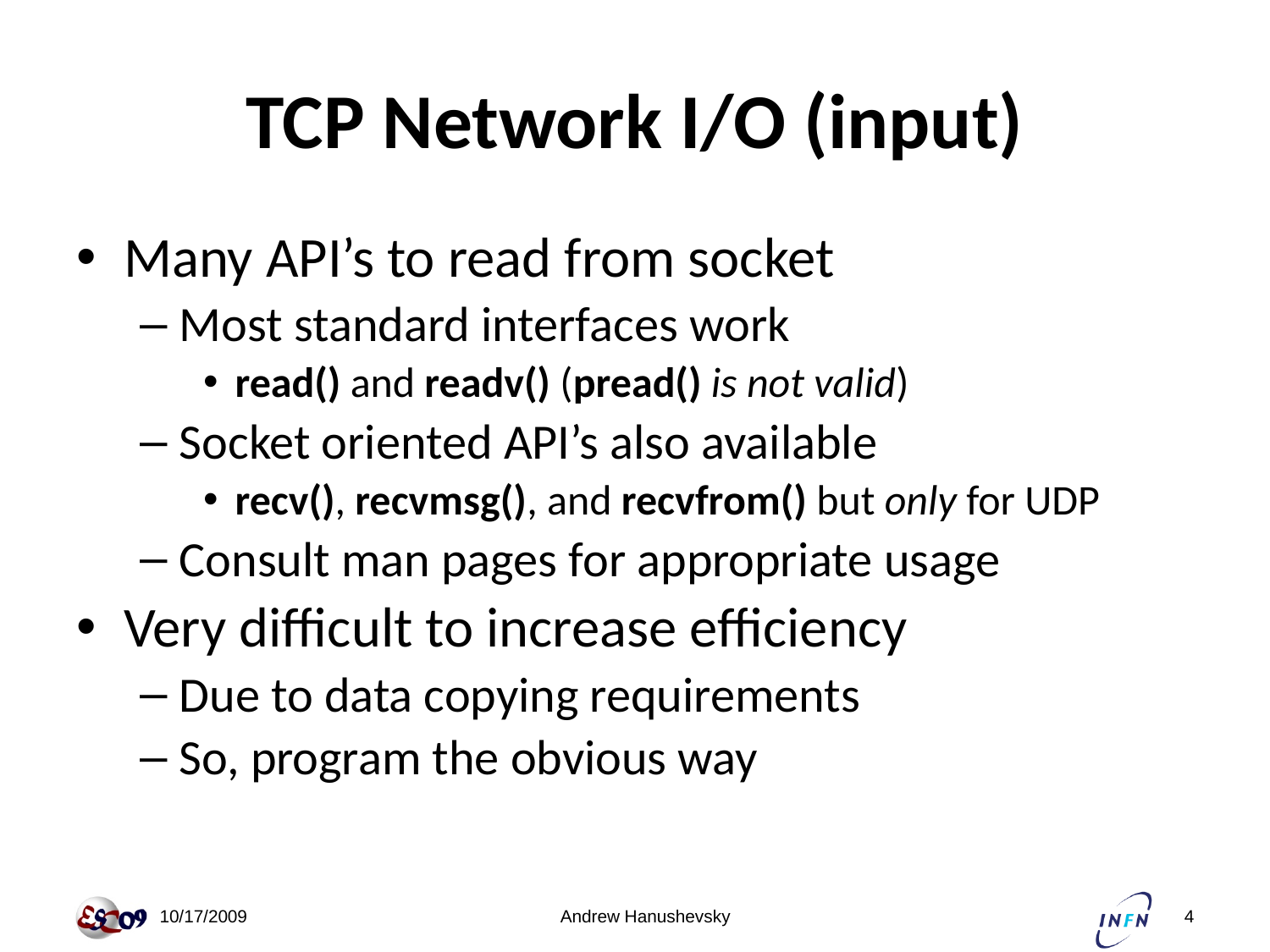

# TCP Network I/O (input)
Many API’s to read from socket
Most standard interfaces work
read() and readv() (pread() is not valid)
Socket oriented API’s also available
recv(), recvmsg(), and recvfrom() but only for UDP
Consult man pages for appropriate usage
Very difficult to increase efficiency
Due to data copying requirements
So, program the obvious way
               10/17/2009
Andrew Hanushevsky
4